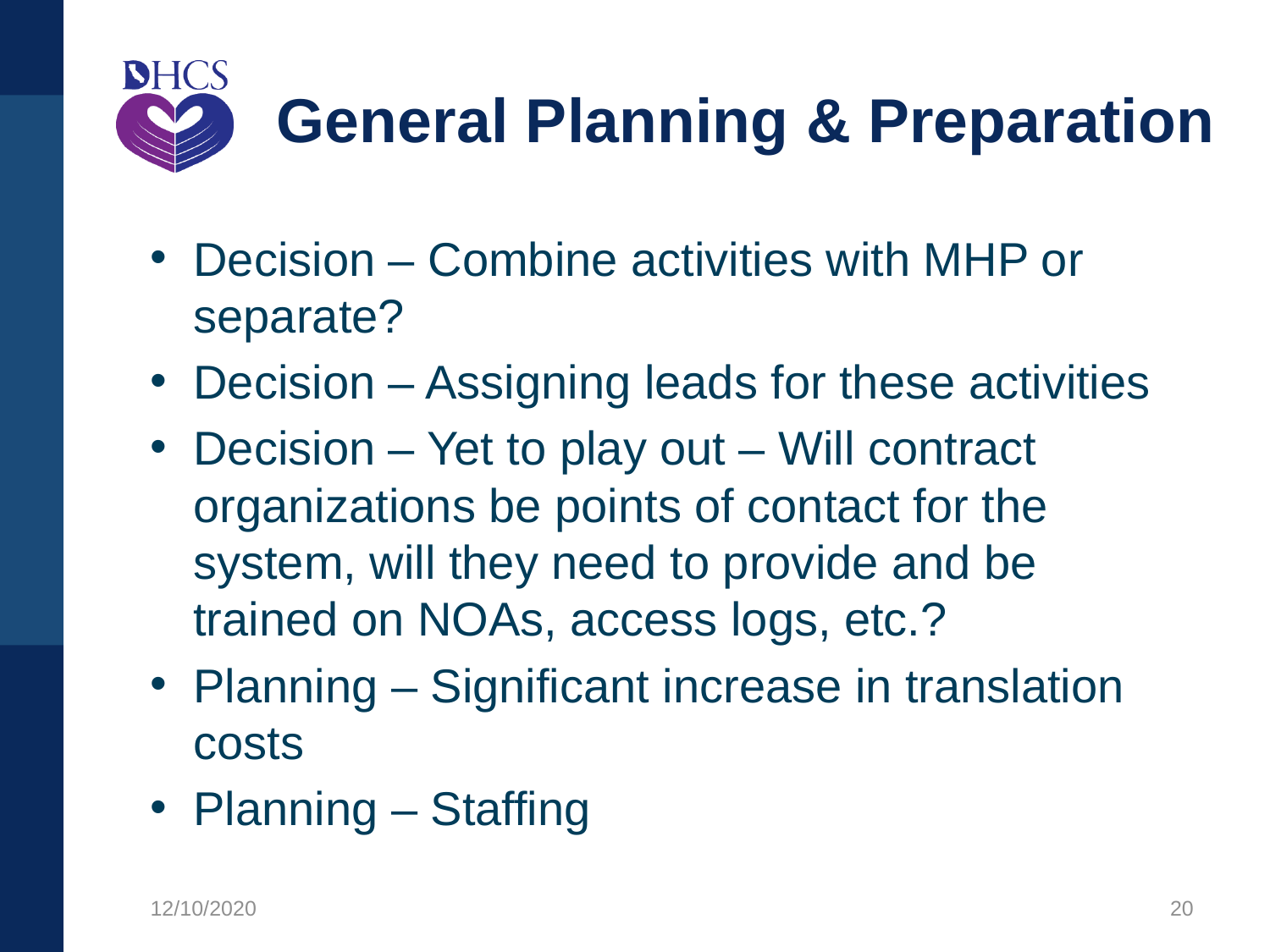

# General Planning & Preparation
Decision – Combine activities with MHP or separate?
Decision – Assigning leads for these activities
Decision – Yet to play out – Will contract organizations be points of contact for the system, will they need to provide and be trained on NOAs, access logs, etc.?
Planning – Significant increase in translation costs
Planning – Staffing
12/10/2020
20